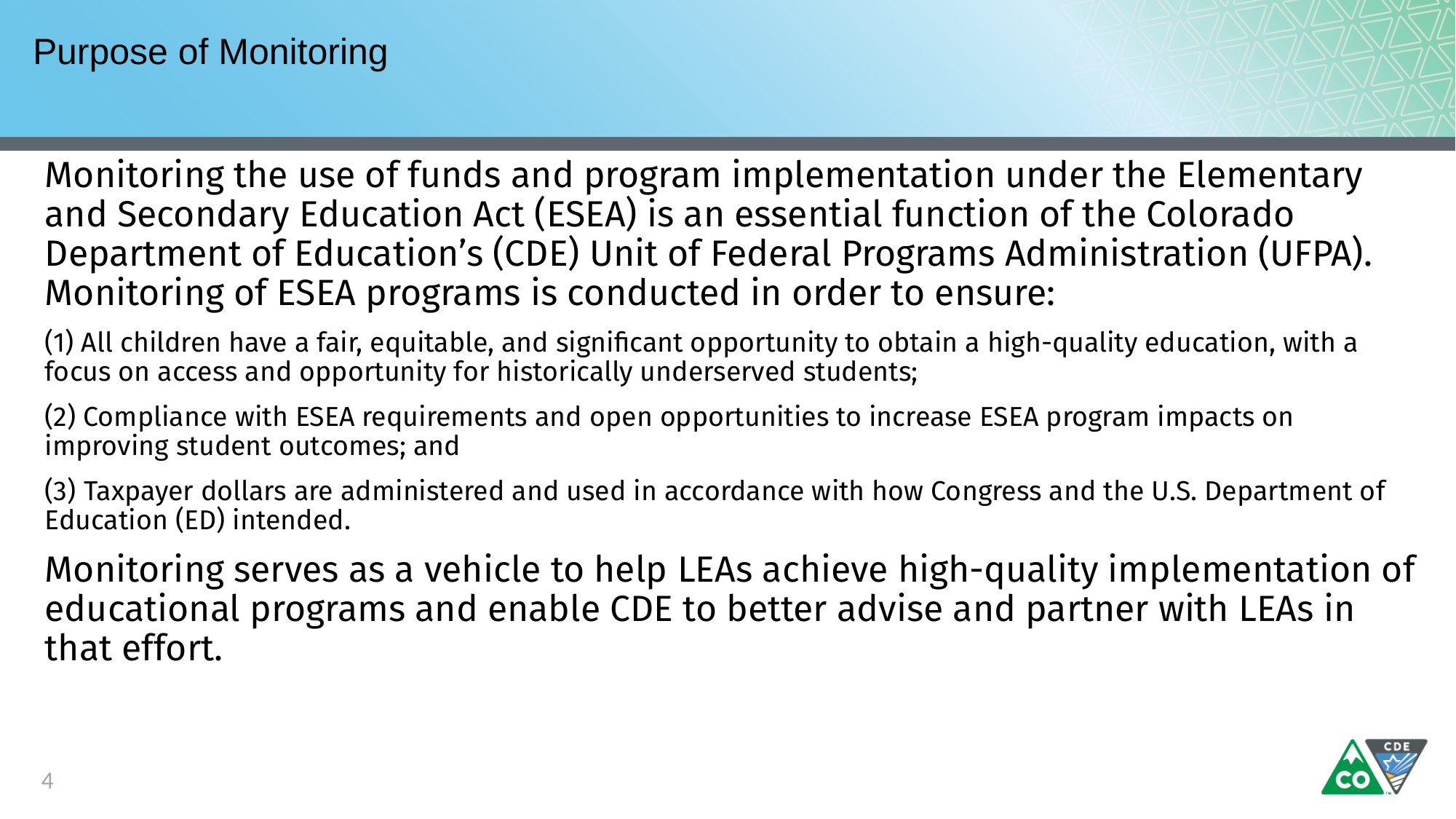

# Purpose of Monitoring
Monitoring the use of funds and program implementation under the Elementary and Secondary Education Act (ESEA) is an essential function of the Colorado Department of Education’s (CDE) Unit of Federal Programs Administration (UFPA). Monitoring of ESEA programs is conducted in order to ensure:
(1) All children have a fair, equitable, and significant opportunity to obtain a high-quality education, with a focus on access and opportunity for historically underserved students;
(2) Compliance with ESEA requirements and open opportunities to increase ESEA program impacts on improving student outcomes; and
(3) Taxpayer dollars are administered and used in accordance with how Congress and the U.S. Department of Education (ED) intended.
Monitoring serves as a vehicle to help LEAs achieve high-quality implementation of educational programs and enable CDE to better advise and partner with LEAs in that effort.
4